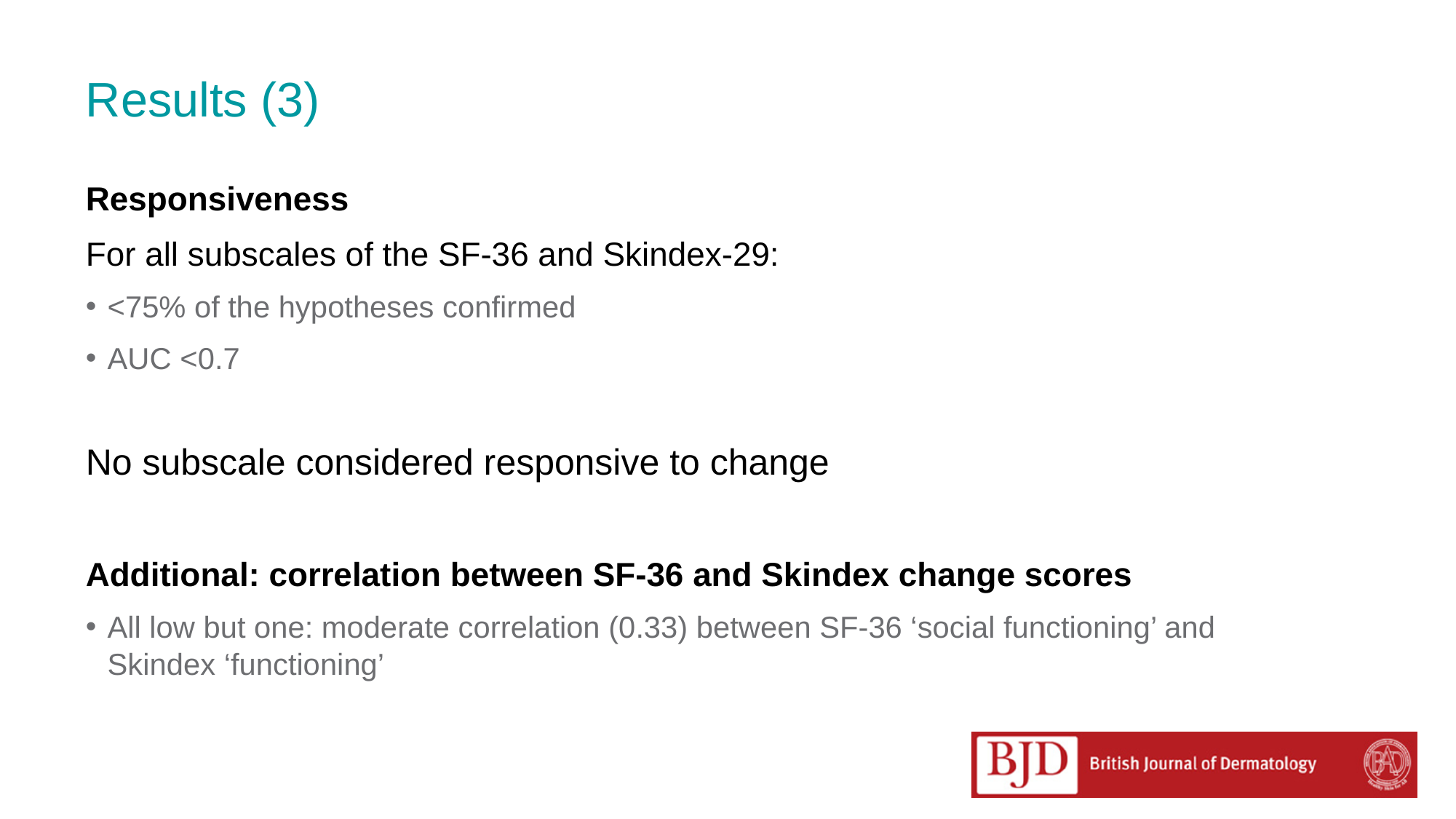

# Results (3)
Responsiveness
For all subscales of the SF-36 and Skindex-29:
<75% of the hypotheses confirmed
AUC <0.7

No subscale considered responsive to change

Additional: correlation between SF-36 and Skindex change scores
All low but one: moderate correlation (0.33) between SF-36 ‘social functioning’ and Skindex ‘functioning’